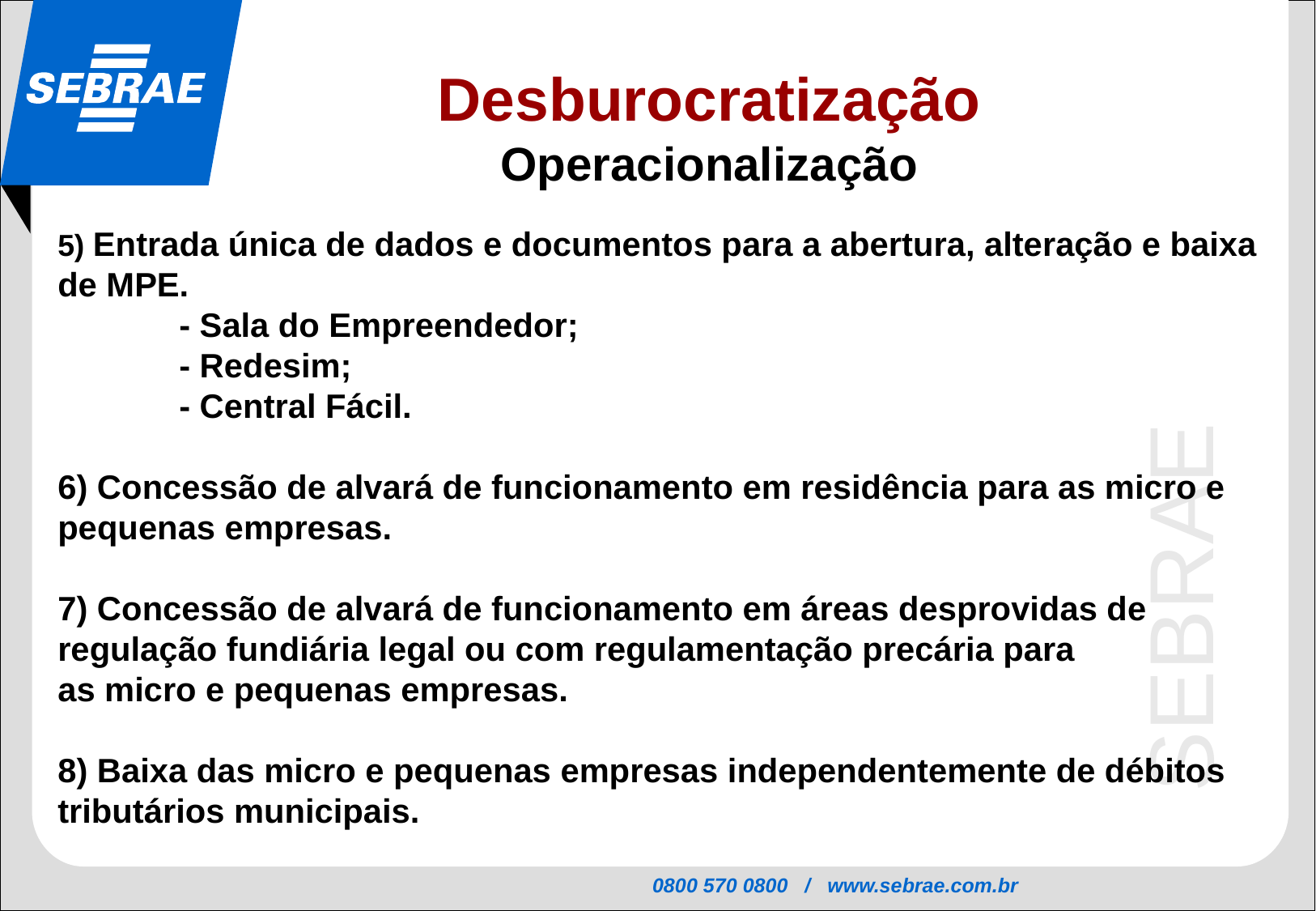

Desburocratização
Operacionalização
5) Entrada única de dados e documentos para a abertura, alteração e baixa de MPE.
	- Sala do Empreendedor;
	- Redesim;
	- Central Fácil.

6) Concessão de alvará de funcionamento em residência para as micro e pequenas empresas.

7) Concessão de alvará de funcionamento em áreas desprovidas de regulação fundiária legal ou com regulamentação precária para
as micro e pequenas empresas.

8) Baixa das micro e pequenas empresas independentemente de débitos tributários municipais.